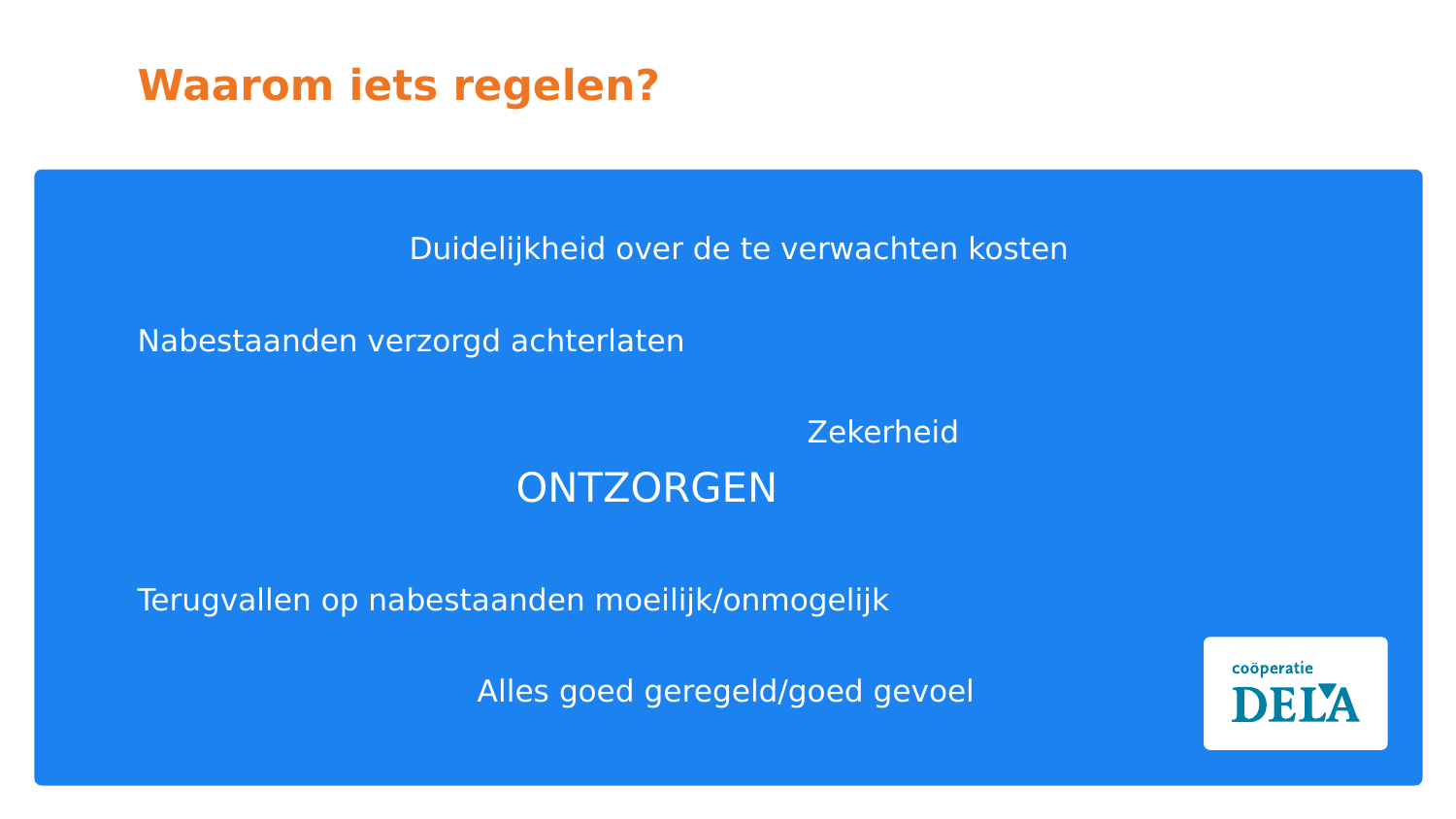

# Waarom iets regelen?
                            Duidelijkheid over de te verwachten kosten

Nabestaanden verzorgd achterlaten

                                                                     Zekerheid
                                       ONTZORGEN

Terugvallen op nabestaanden moeilijk/onmogelijk

                                   Alles goed geregeld/goed gevoel